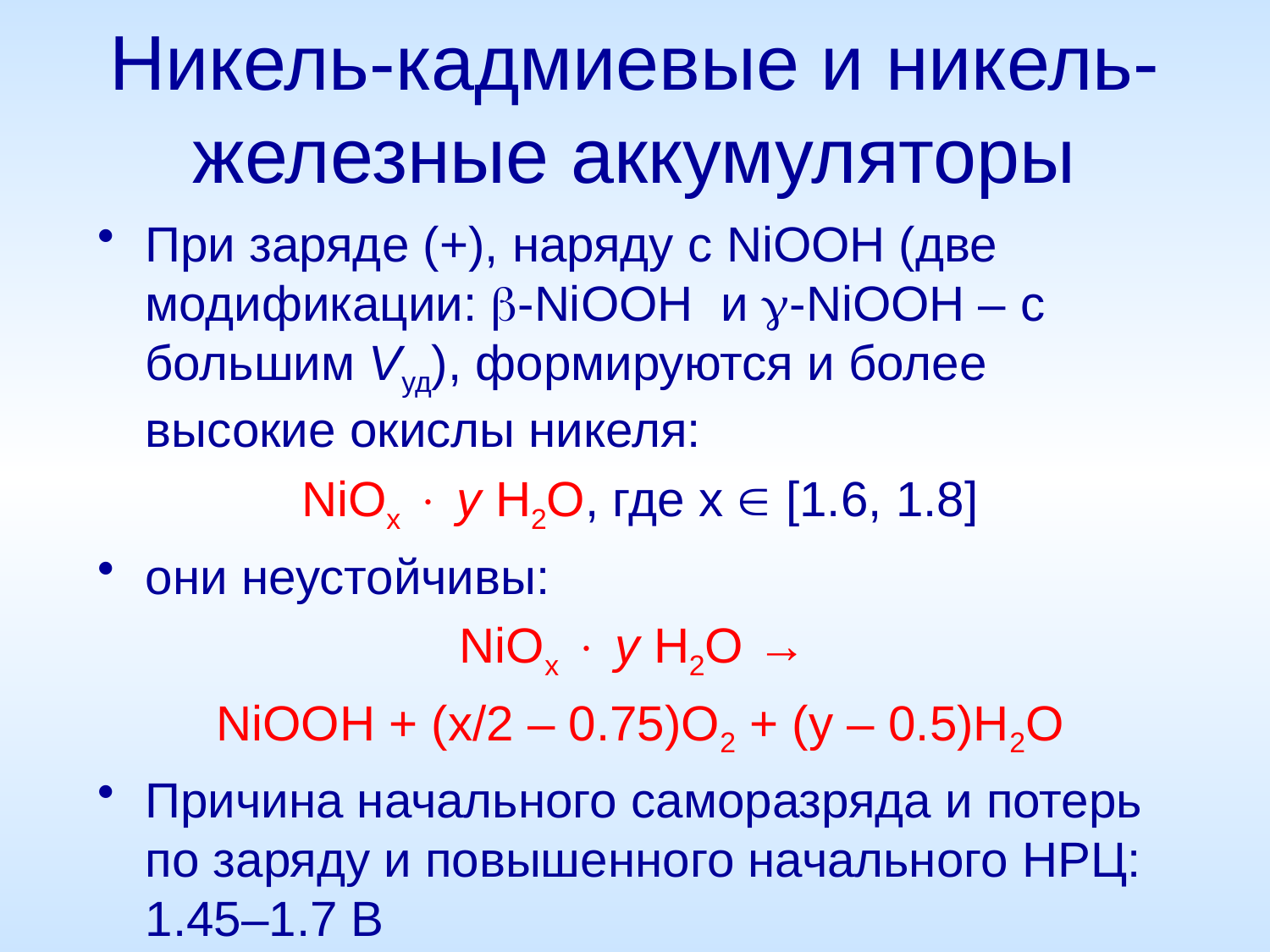

# Никель-кадмиевые и никель-железные аккумуляторы
При заряде (+), наряду с NiOOH (две модификации: β-NiOOH  и γ-NiOOH – с большим Vуд), формируются и более высокие окислы никеля:
NiOx ⋅ y H2O, где x ∈ [1.6, 1.8]
они неустойчивы:
NiOx ⋅ y H2O →
NiOOH + (x/2 – 0.75)O2 + (y – 0.5)H2O
Причина начального саморазряда и потерь по заряду и повышенного начального НРЦ: 1.45–1.7 В